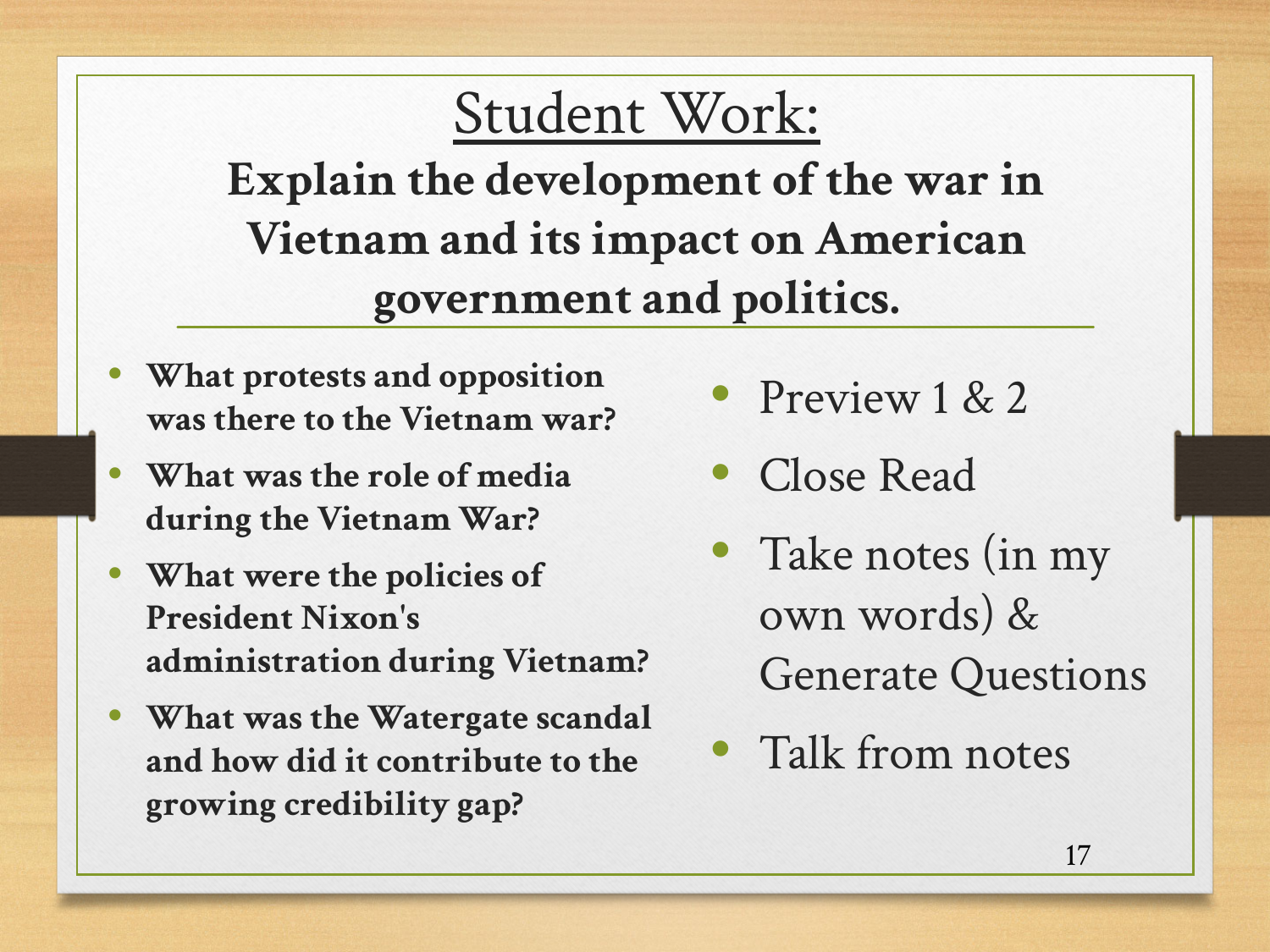

# Student Work: Explain the development of the war in Vietnam and its impact on American government and politics.
What protests and opposition was there to the Vietnam war?
What was the role of media during the Vietnam War?
What were the policies of President Nixon's administration during Vietnam?
What was the Watergate scandal and how did it contribute to the growing credibility gap?

Preview 1 & 2
Close Read
Take notes (in my own words) & Generate Questions
Talk from notes

17